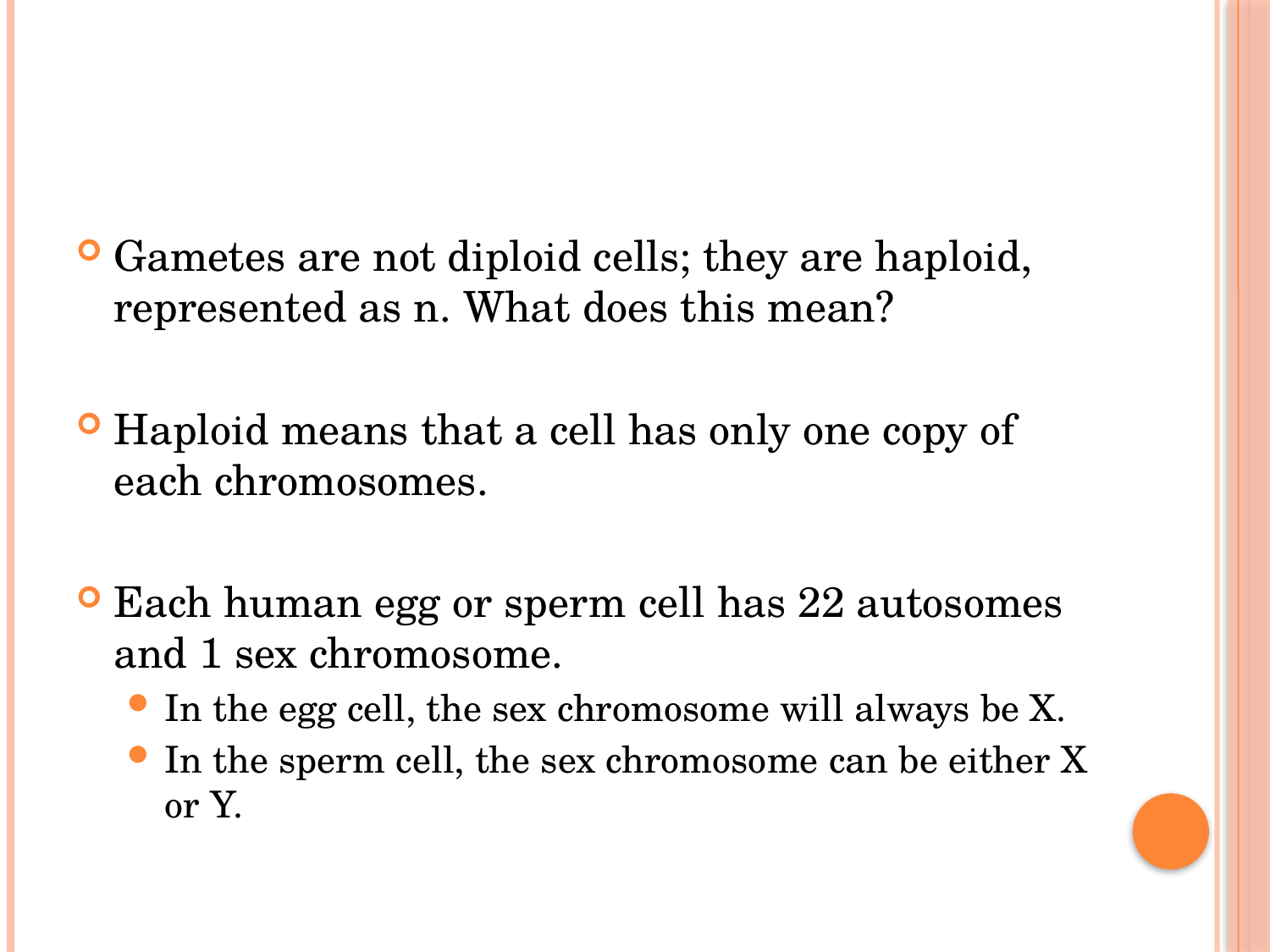

#
Gametes are not diploid cells; they are haploid, represented as n. What does this mean?

Haploid means that a cell has only one copy of each chromosomes.

Each human egg or sperm cell has 22 autosomes and 1 sex chromosome.
In the egg cell, the sex chromosome will always be X.
In the sperm cell, the sex chromosome can be either X or Y.